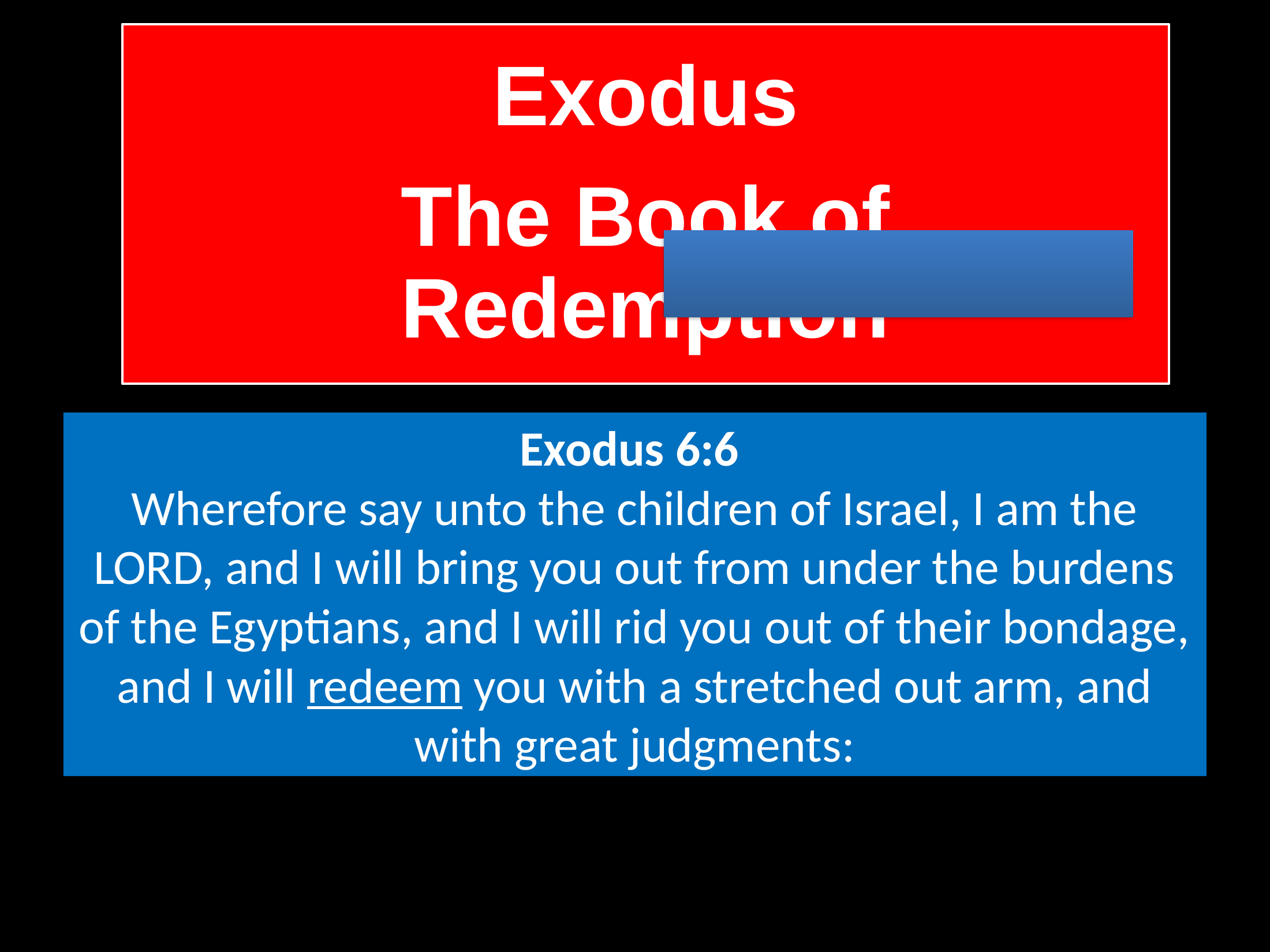

Exodus
The Book of Redemption

Exodus 6:6
Wherefore say unto the children of Israel, I am the LORD, and I will bring you out from under the burdens of the Egyptians, and I will rid you out of their bondage, and I will redeem you with a stretched out arm, and with great judgments: